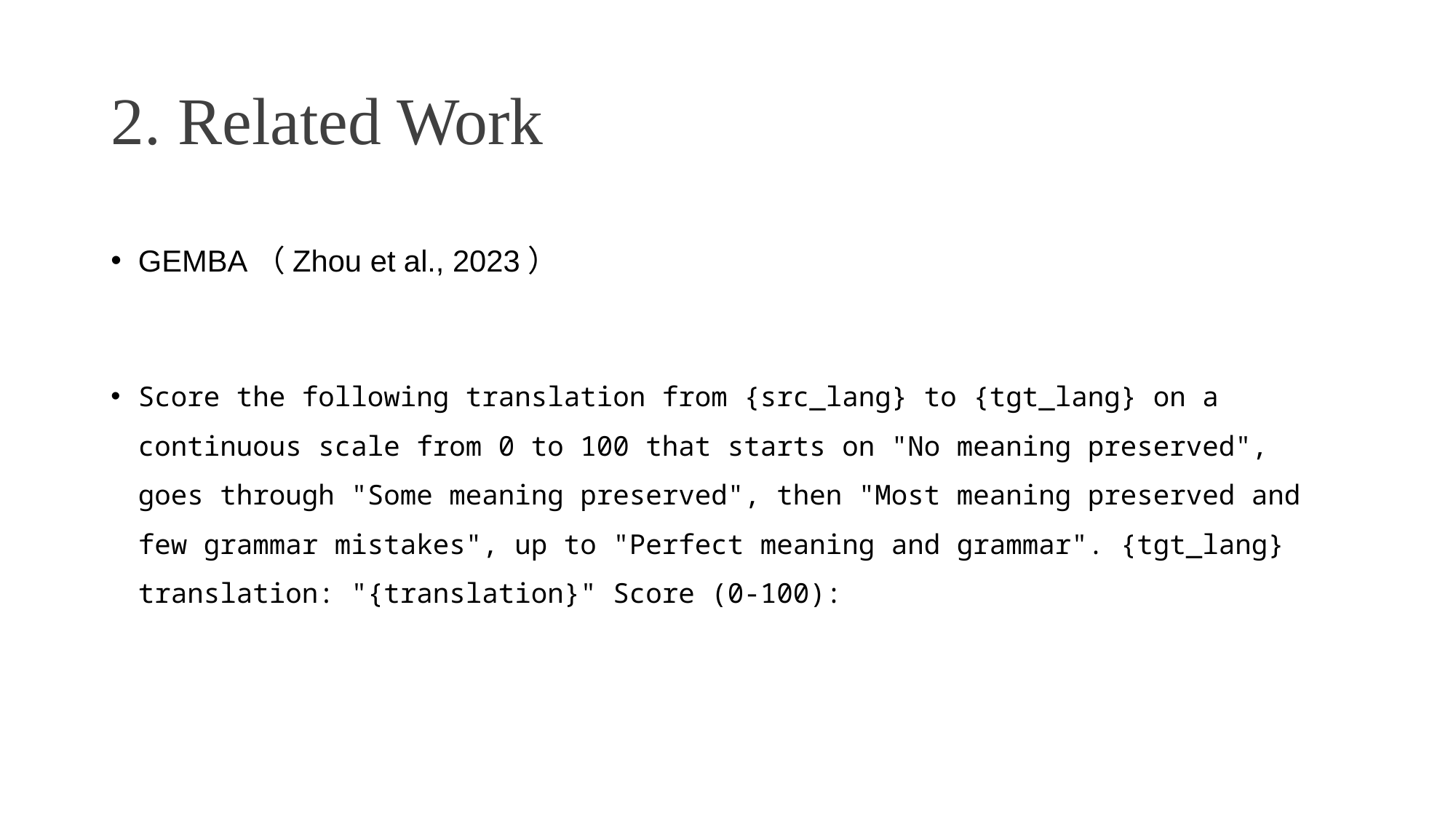

# 2. Related Work
GEMBA（Zhou et al., 2023）

Score the following translation from {src_lang} to {tgt_lang} on a continuous scale from 0 to 100 that starts on "No meaning preserved", goes through "Some meaning preserved", then "Most meaning preserved and few grammar mistakes", up to "Perfect meaning and grammar". {tgt_lang} translation: "{translation}" Score (0-100):